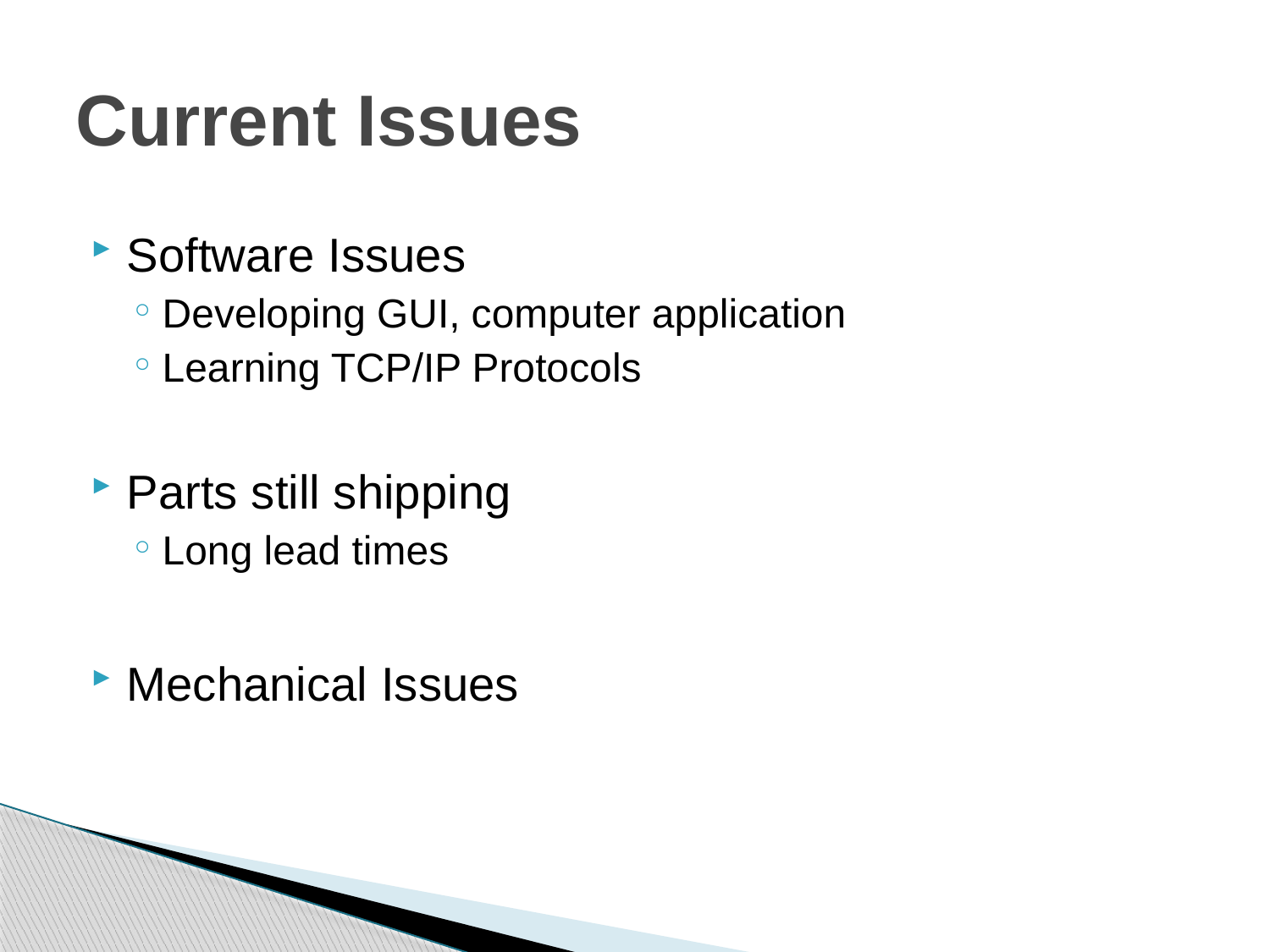

# Current Issues
Software Issues
Developing GUI, computer application
Learning TCP/IP Protocols

Parts still shipping
Long lead times

Mechanical Issues